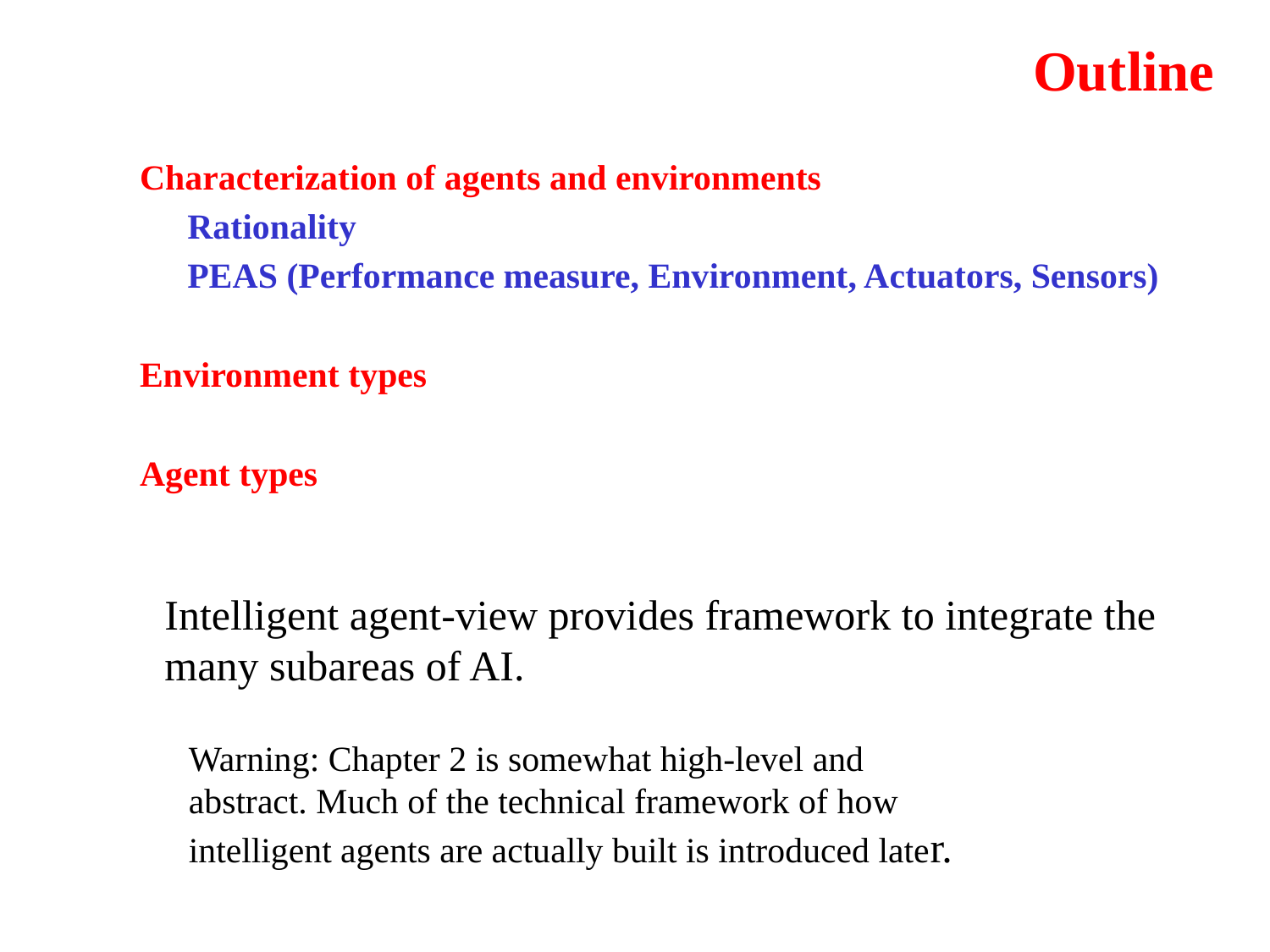

# Outline
Characterization of agents and environments
	Rationality
	PEAS (Performance measure, Environment, Actuators, Sensors)

Environment types

Agent types
Intelligent agent-view provides framework to integrate the
many subareas of AI.
Warning: Chapter 2 is somewhat high-level and
abstract. Much of the technical framework of how
intelligent agents are actually built is introduced later.